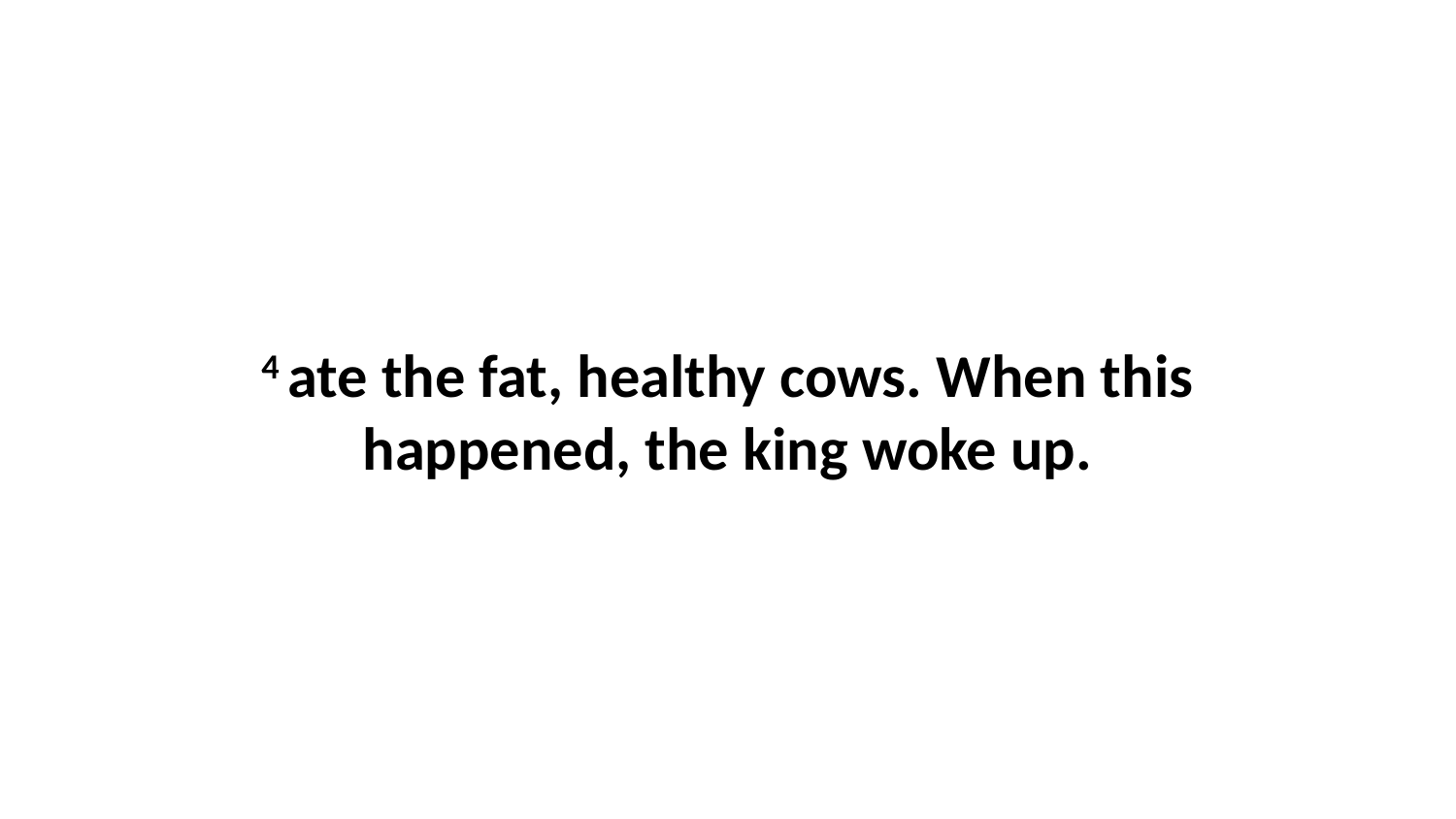

4 ate the fat, healthy cows. When this happened, the king woke up.